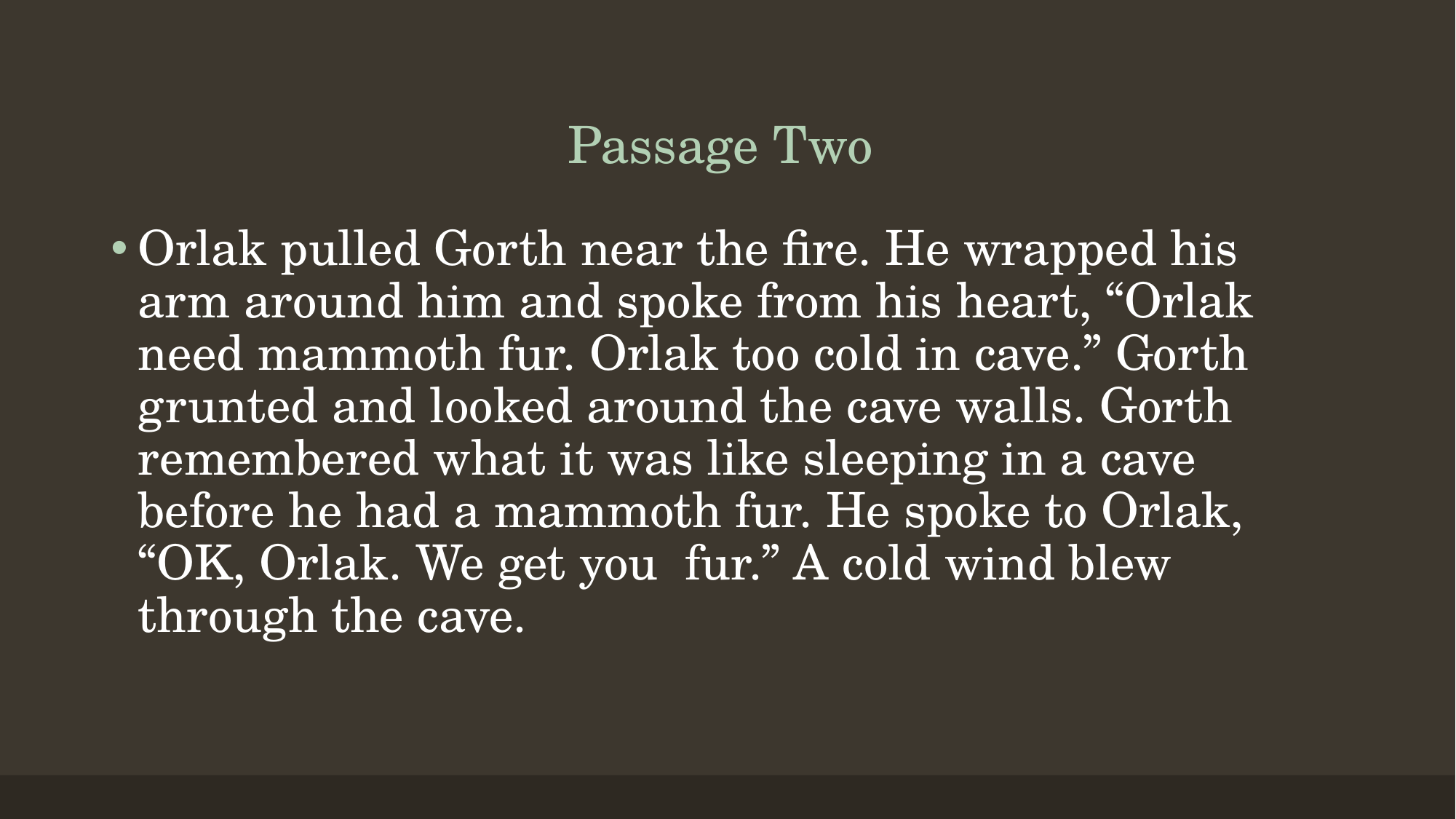

# Passage Two
Orlak pulled Gorth near the fire. He wrapped his arm around him and spoke from his heart, “Orlak need mammoth fur. Orlak too cold in cave.” Gorth grunted and looked around the cave walls. Gorth remembered what it was like sleeping in a cave before he had a mammoth fur. He spoke to Orlak, “OK, Orlak. We get you  fur.” A cold wind blew through the cave.